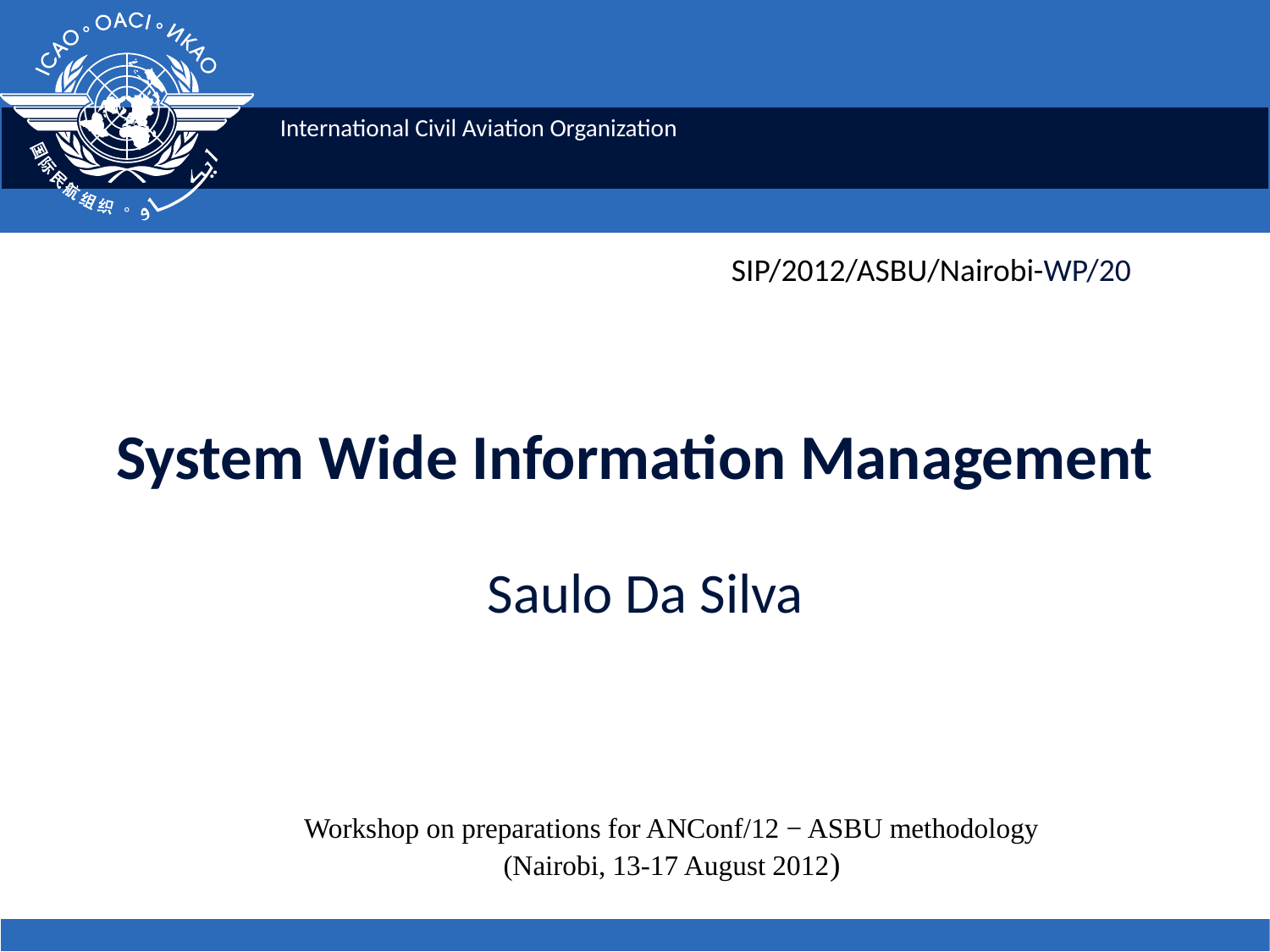

SIP/2012/ASBU/Nairobi-WP/20
# System Wide Information Management
Saulo Da Silva

Workshop on preparations for ANConf/12 − ASBU methodology
(Nairobi, 13-17 August 2012)